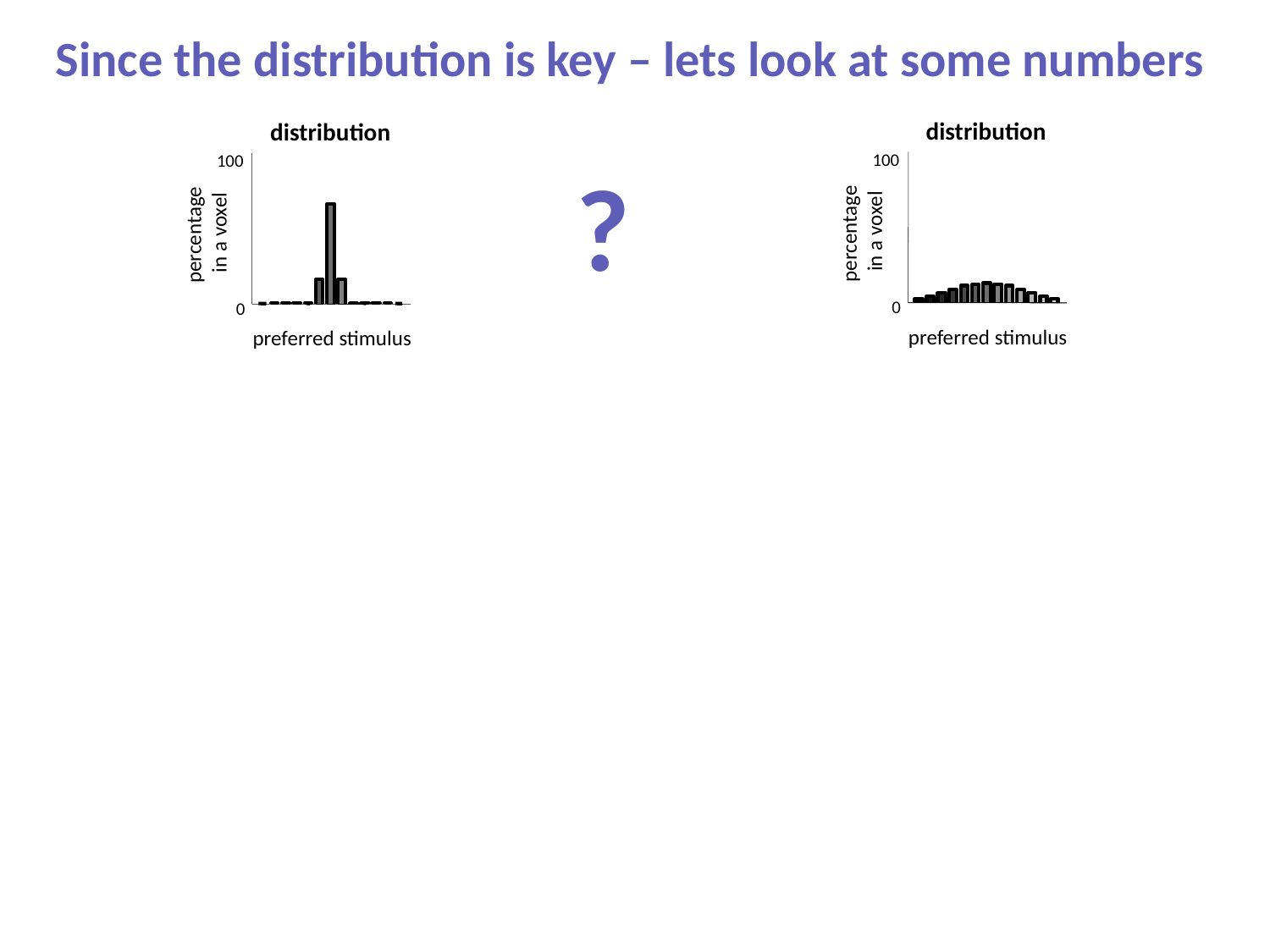

Since the distribution is key – lets look at some numbers
distribution
100

percentage
in a voxel
0
preferred stimulus
distribution
100

percentage
in a voxel

0

preferred stimulus
?